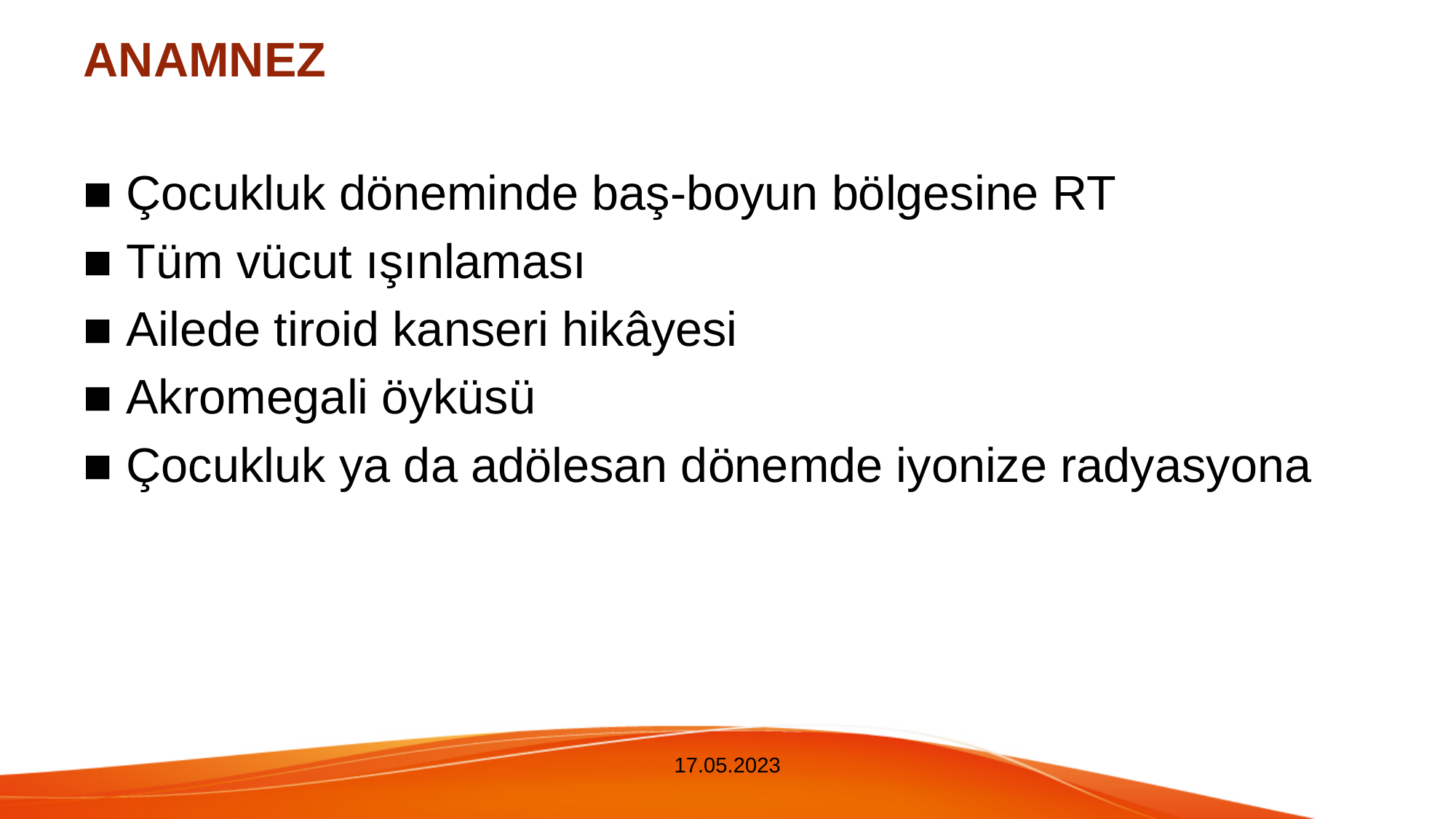

# ANAMNEZ
■ Çocukluk döneminde baş-boyun bölgesine RT
■ Tüm vücut ışınlaması
■ Ailede tiroid kanseri hikâyesi
■ Akromegali öyküsü
■ Çocukluk ya da adölesan dönemde iyonize radyasyona
17.05.2023